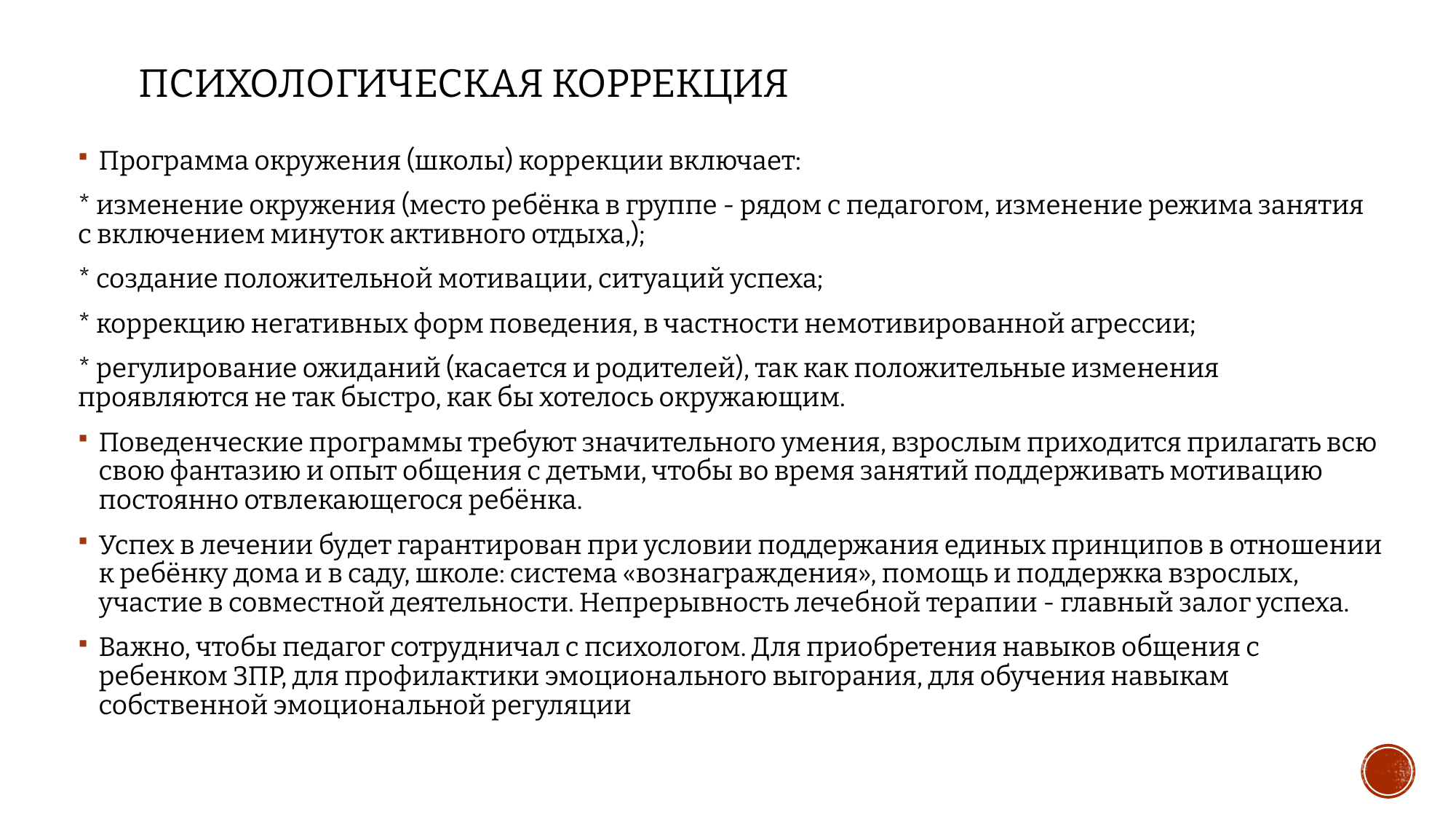

# Психологическая коррекция
Программа окружения (школы) коррекции включает:
* изменение окружения (место ребёнка в группе - рядом с педагогом, изменение режима занятия с включением минуток активного отдыха,);
* создание положительной мотивации, ситуаций успеха;
* коррекцию негативных форм поведения, в частности немотивированной агрессии;
* регулирование ожиданий (касается и родителей), так как положительные изменения проявляются не так быстро, как бы хотелось окружающим.
Поведенческие программы требуют значительного умения, взрослым приходится прилагать всю свою фантазию и опыт общения с детьми, чтобы во время занятий поддерживать мотивацию постоянно отвлекающегося ребёнка.
Успех в лечении будет гарантирован при условии поддержания единых принципов в отношении к ребёнку дома и в саду, школе: система «вознаграждения», помощь и поддержка взрослых, участие в совместной деятельности. Непрерывность лечебной терапии - главный залог успеха.
Важно, чтобы педагог сотрудничал с психологом. Для приобретения навыков общения с ребенком ЗПР, для профилактики эмоционального выгорания, для обучения навыкам собственной эмоциональной регуляции